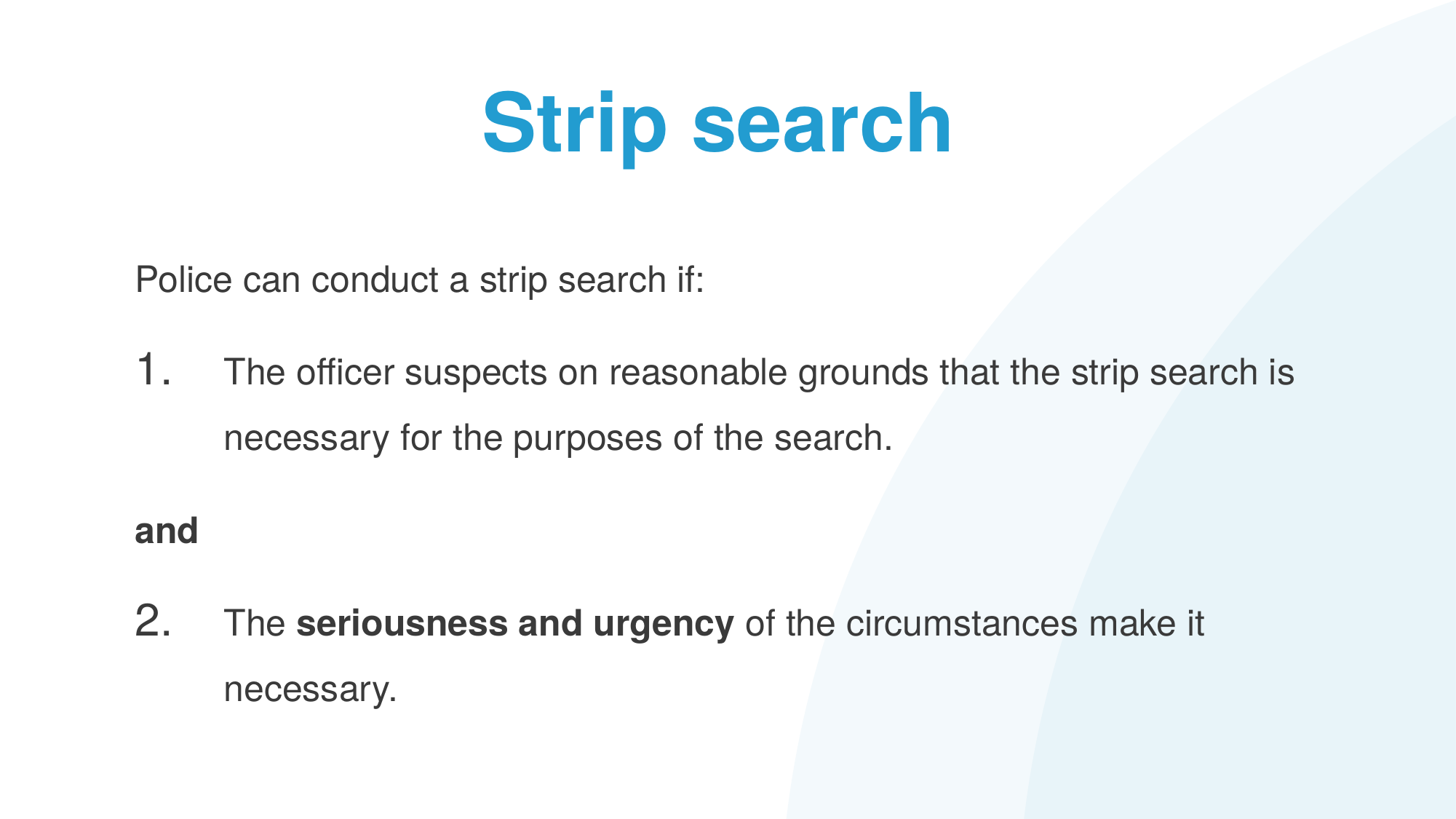

# Strip search
Police can conduct a strip search if:
The officer suspects on reasonable grounds that the strip search is necessary for the purposes of the search.
and
The seriousness and urgency of the circumstances make it necessary.